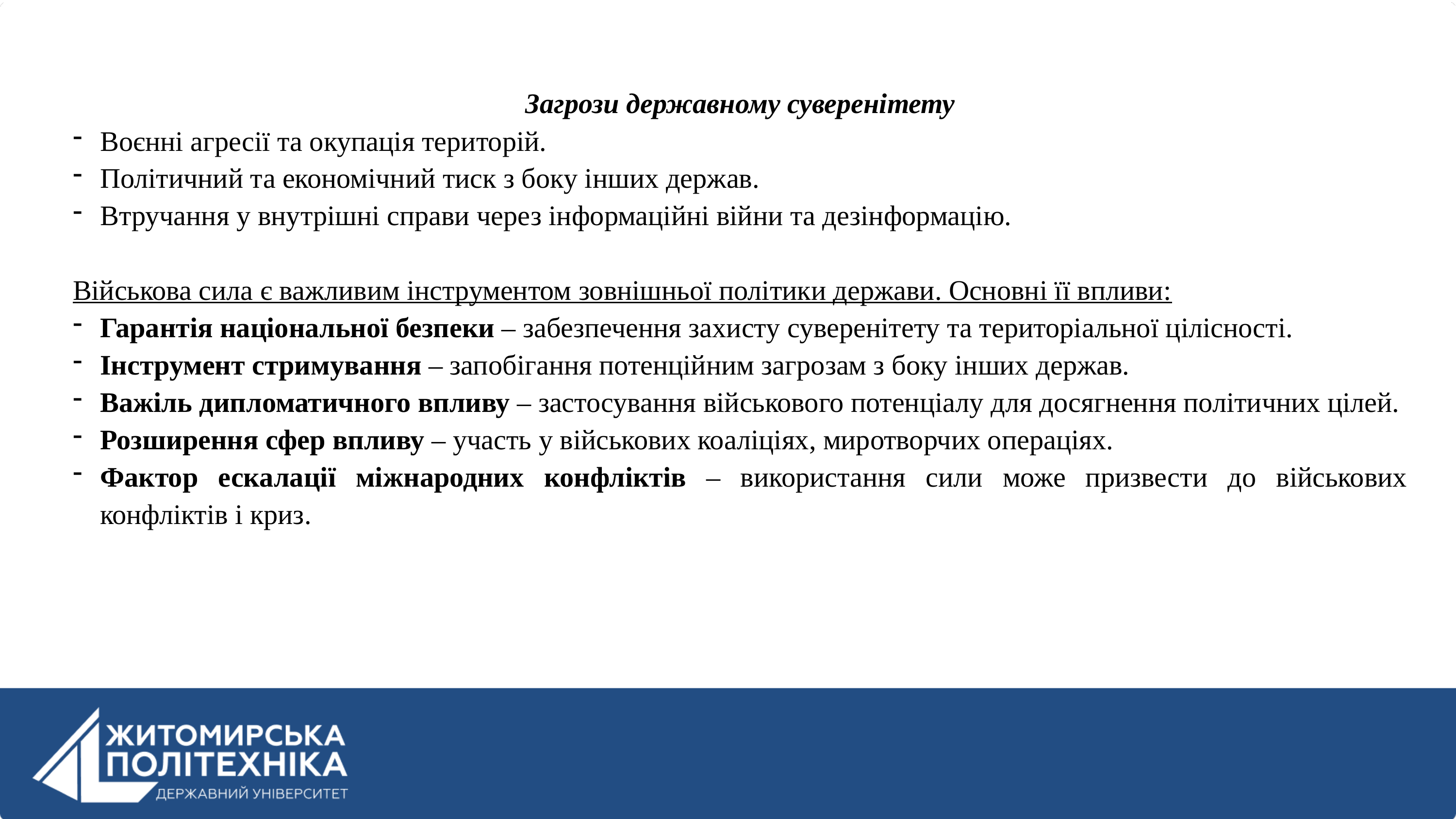

Загрози державному суверенітету
Воєнні агресії та окупація територій.
Політичний та економічний тиск з боку інших держав.
Втручання у внутрішні справи через інформаційні війни та дезінформацію.

Військова сила є важливим інструментом зовнішньої політики держави. Основні її впливи:
Гарантія національної безпеки – забезпечення захисту суверенітету та територіальної цілісності.
Інструмент стримування – запобігання потенційним загрозам з боку інших держав.
Важіль дипломатичного впливу – застосування військового потенціалу для досягнення політичних цілей.
Розширення сфер впливу – участь у військових коаліціях, миротворчих операціях.
Фактор ескалації міжнародних конфліктів – використання сили може призвести до військових конфліктів і криз.